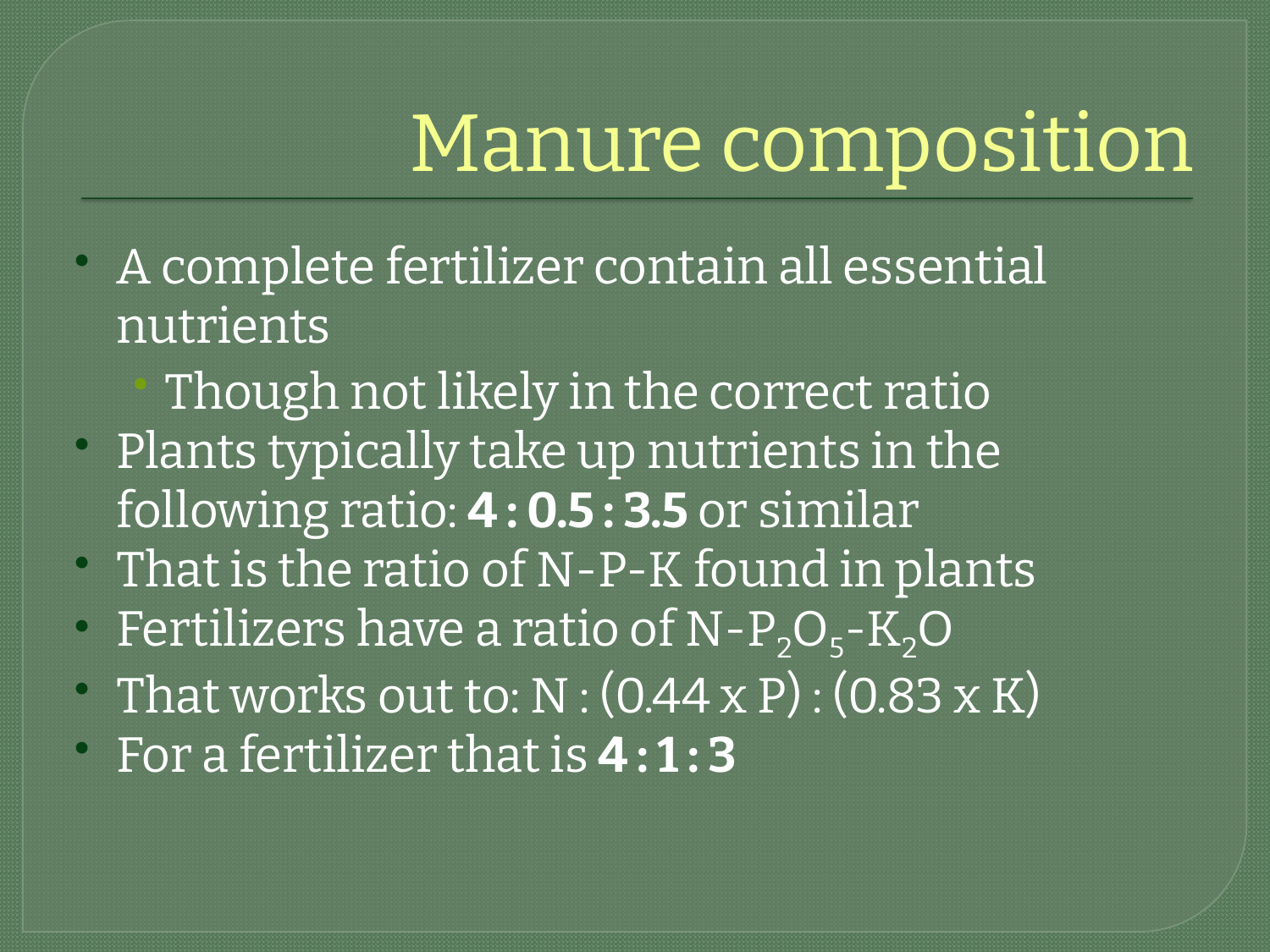

# Manure composition
A complete fertilizer contain all essential nutrients
Though not likely in the correct ratio
Plants typically take up nutrients in the following ratio: 4 : 0.5 : 3.5 or similar
That is the ratio of N-P-K found in plants
Fertilizers have a ratio of N-P2O5-K2O
That works out to: N : (0.44 x P) : (0.83 x K)
For a fertilizer that is 4 : 1 : 3